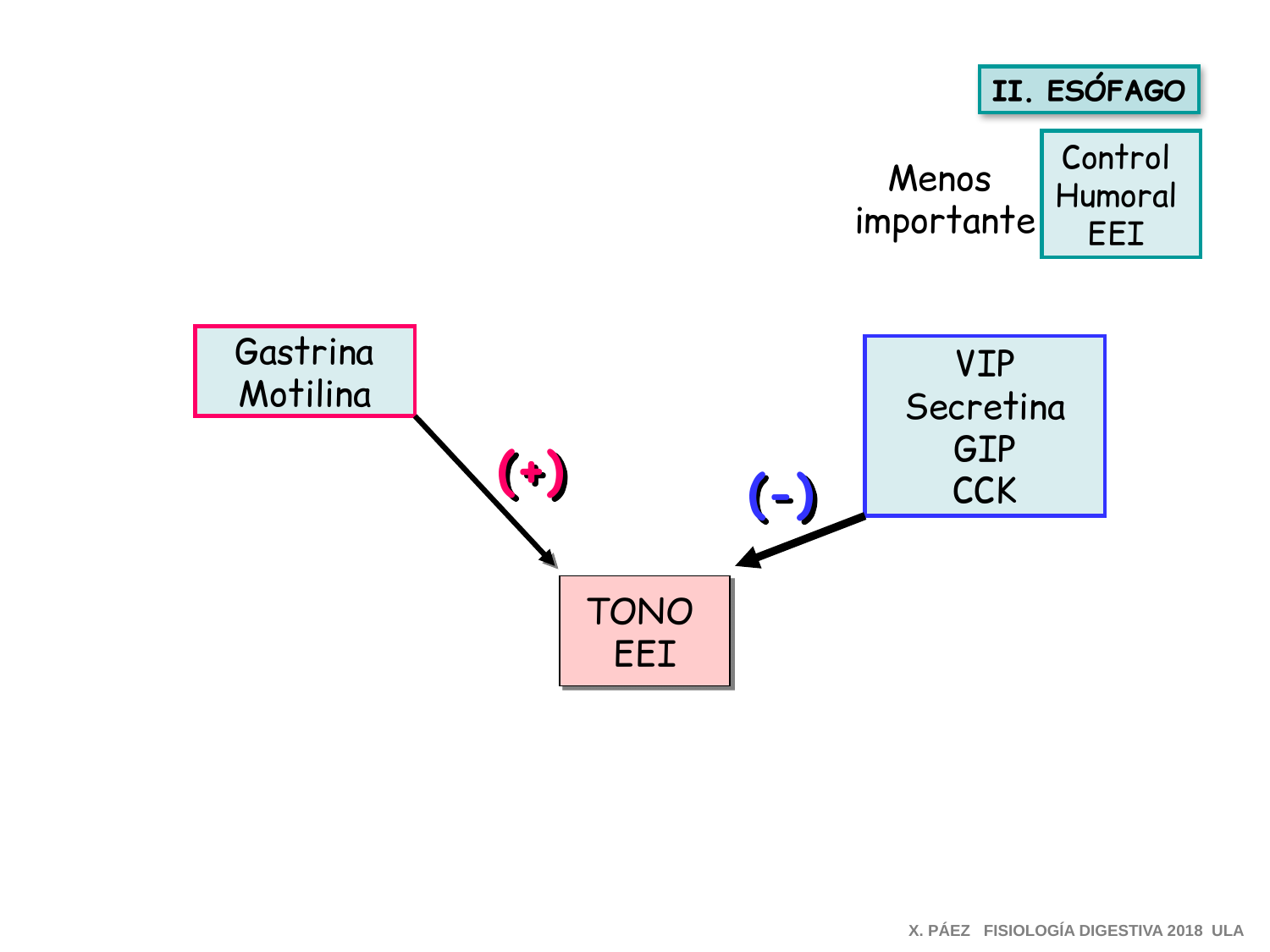

II. ESÓFAGO
Control
Humoral
EEI
Menos
importante
Gastrina
Motilina
VIP
Secretina
GIP
CCK

(+)
(-)

TONO
EEI
X. PÁEZ   FISIOLOGÍA DIGESTIVA 2018  ULA